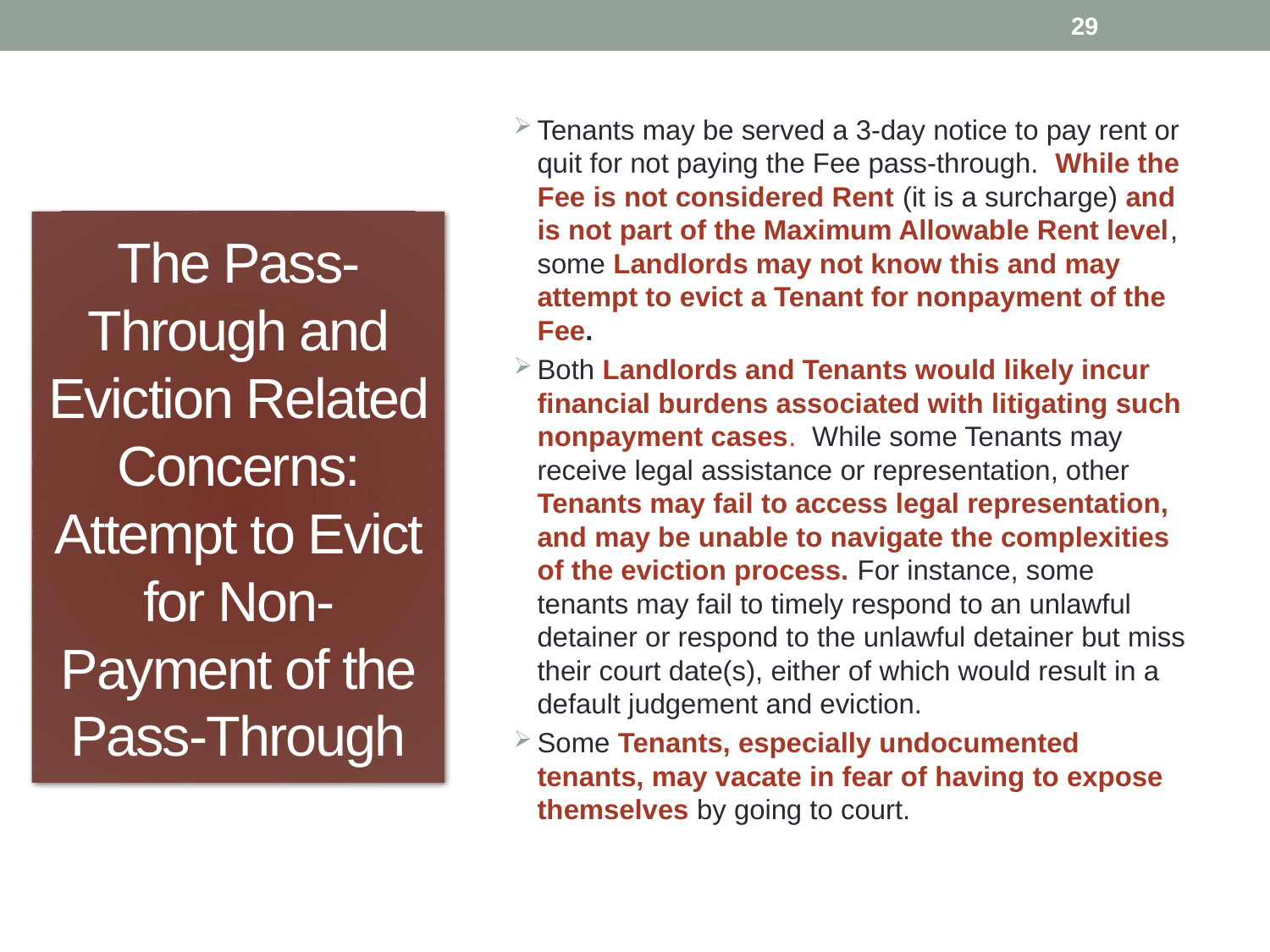

29
Tenants may be served a 3-day notice to pay rent or quit for not paying the Fee pass-through.  While the Fee is not considered Rent (it is a surcharge) and is not part of the Maximum Allowable Rent level, some Landlords may not know this and may attempt to evict a Tenant for nonpayment of the Fee.
Both Landlords and Tenants would likely incur financial burdens associated with litigating such nonpayment cases.  While some Tenants may receive legal assistance or representation, other Tenants may fail to access legal representation, and may be unable to navigate the complexities of the eviction process. For instance, some tenants may fail to timely respond to an unlawful detainer or respond to the unlawful detainer but miss their court date(s), either of which would result in a default judgement and eviction.
Some Tenants, especially undocumented tenants, may vacate in fear of having to expose themselves by going to court.

# The Pass-Through and Eviction Related Concerns: Attempt to Evict for Non-Payment of the Pass-Through